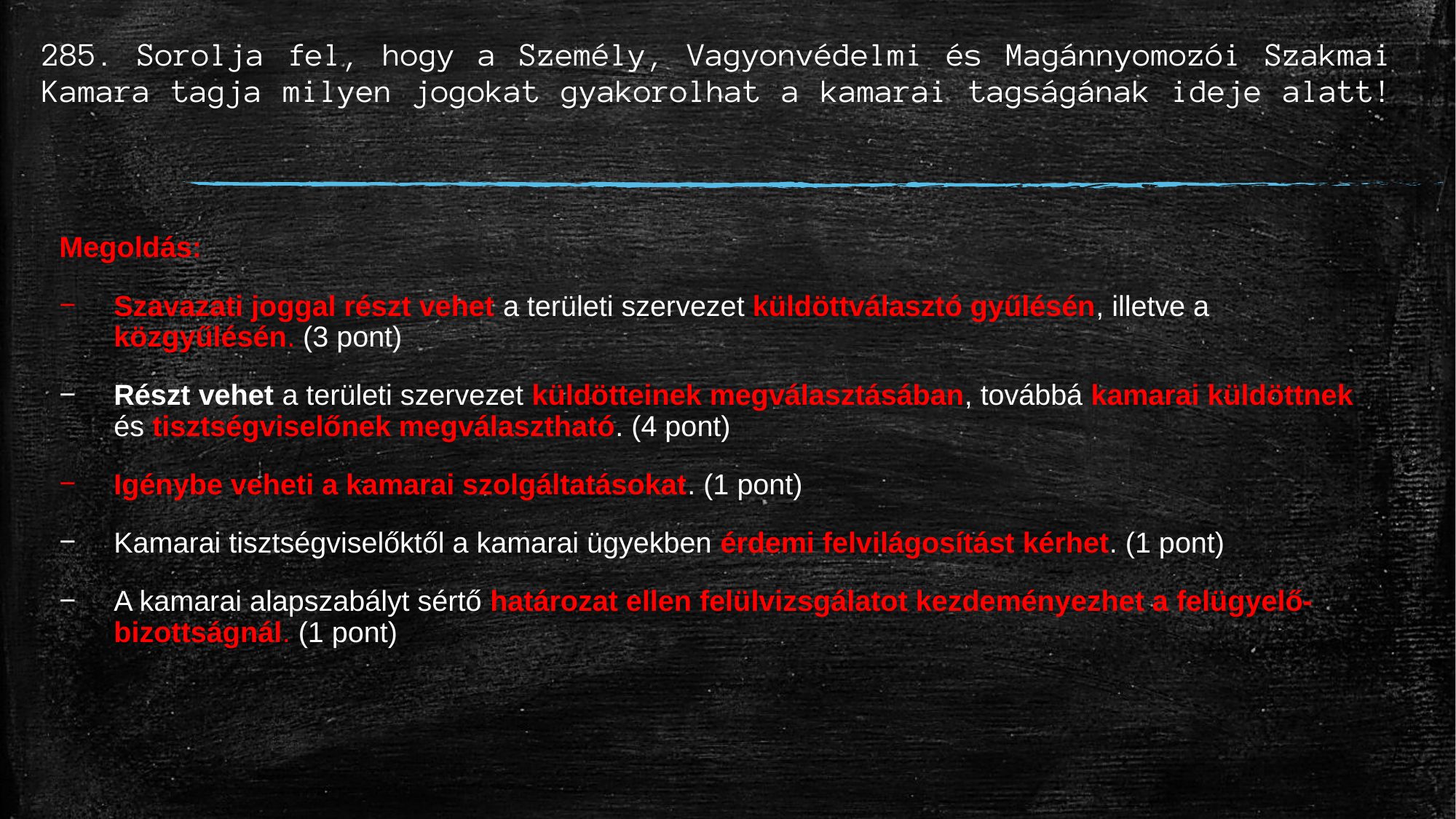

# 285. Sorolja fel, hogy a Személy, Vagyonvédelmi és Magánnyomozói Szakmai Kamara tagja milyen jogokat gyakorolhat a kamarai tagságának ideje alatt!
Megoldás:
Szavazati joggal részt vehet a területi szervezet küldöttválasztó gyűlésén, illetve a közgyűlésén. (3 pont)
Részt vehet a területi szervezet küldötteinek megválasztásában, továbbá kamarai küldöttnek és tisztségviselőnek megválasztható. (4 pont)
Igénybe veheti a kamarai szolgáltatásokat. (1 pont)
Kamarai tisztségviselőktől a kamarai ügyekben érdemi felvilágosítást kérhet. (1 pont)
A kamarai alapszabályt sértő határozat ellen felülvizsgálatot kezdeményezhet a felügyelő-bizottságnál. (1 pont)